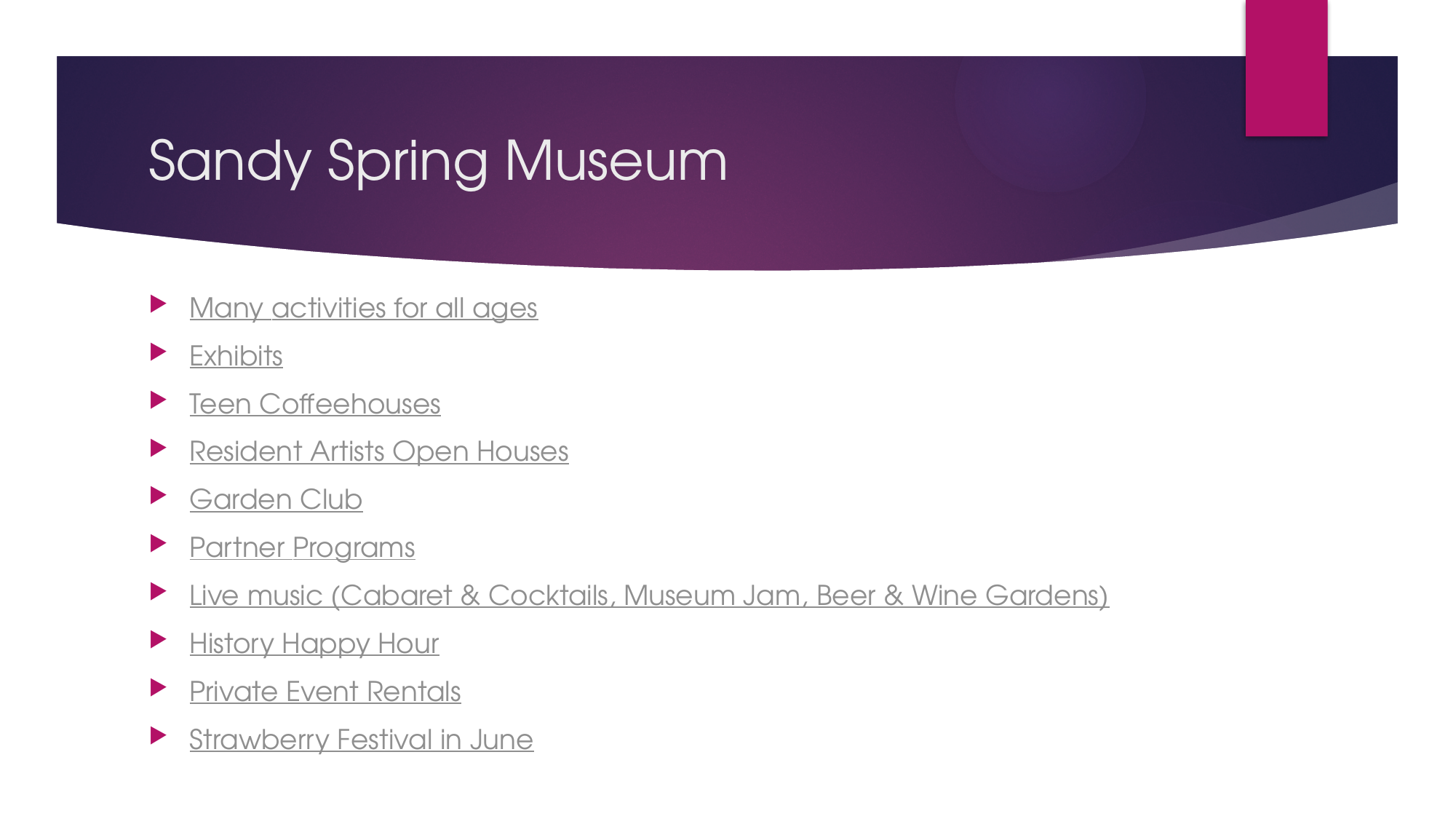

# Sandy Spring Museum
Many activities for all ages
Exhibits
Teen Coffeehouses
Resident Artists Open Houses
Garden Club
Partner Programs
Live music (Cabaret & Cocktails, Museum Jam, Beer & Wine Gardens)
History Happy Hour
Private Event Rentals
Strawberry Festival in June